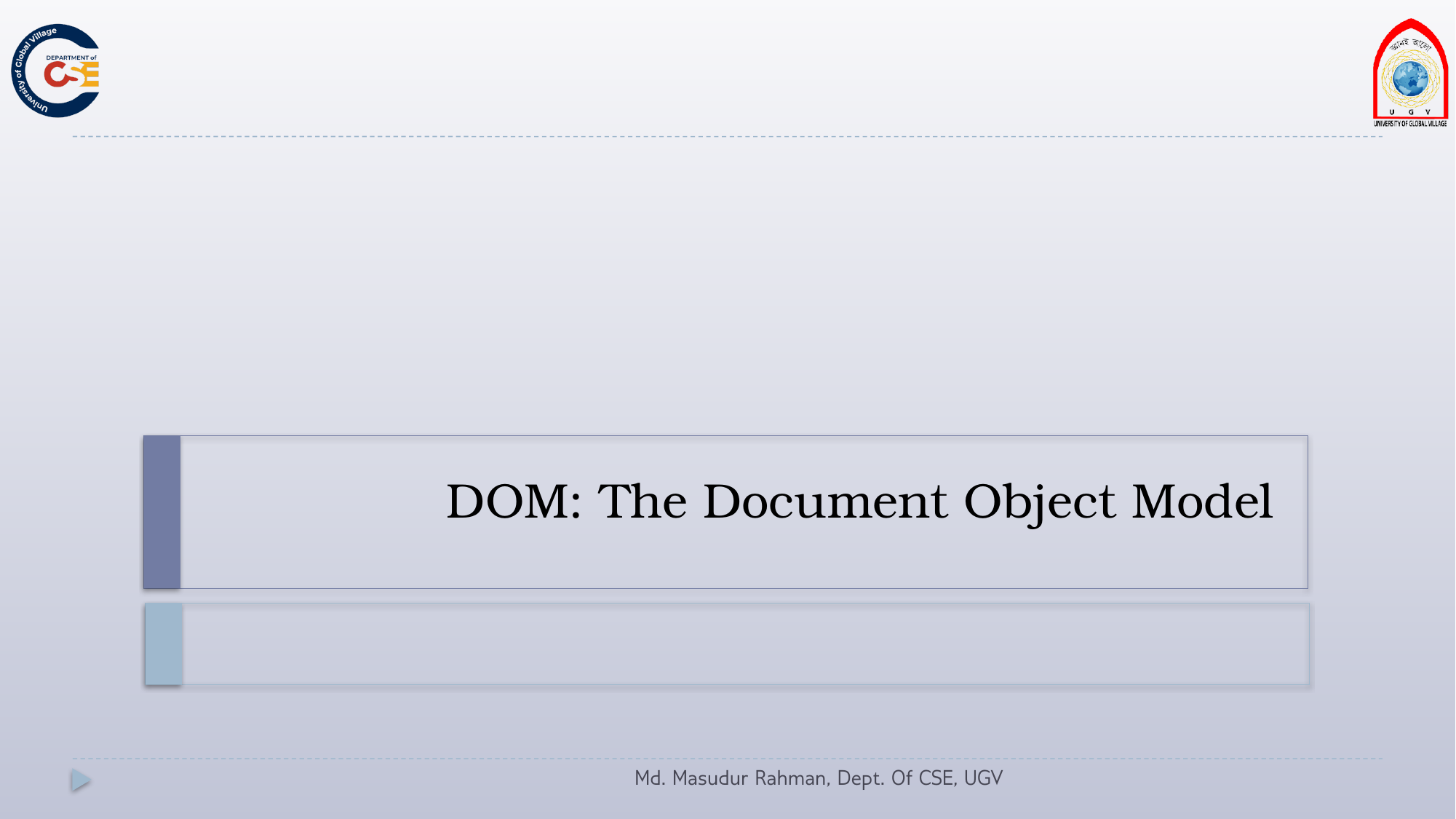

# DOM: The Document Object Model

Md. Masudur Rahman, Dept. Of CSE, UGV